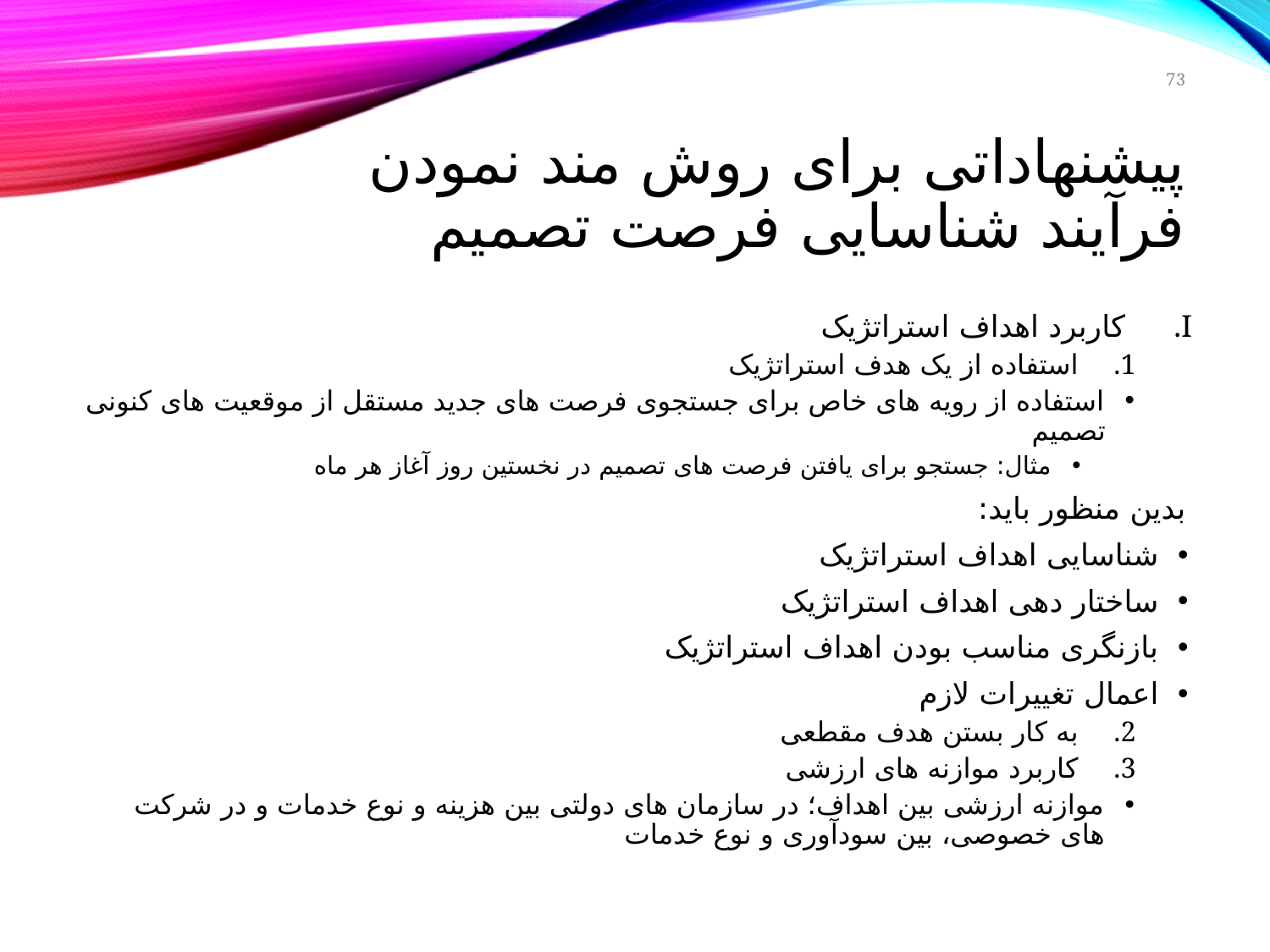

73
# پیشنهاداتی برای روش مند نمودن فرآیند شناسایی فرصت تصمیم
کاربرد اهداف استراتژیک
استفاده از یک هدف استراتژیک
استفاده از رویه های خاص برای جستجوی فرصت های جدید مستقل از موقعیت های کنونی تصمیم
مثال: جستجو برای یافتن فرصت های تصمیم در نخستین روز آغاز هر ماه
بدین منظور باید:
شناسایی اهداف استراتژیک
ساختار دهی اهداف استراتژیک
بازنگری مناسب بودن اهداف استراتژیک
اعمال تغییرات لازم
به کار بستن هدف مقطعی
کاربرد موازنه های ارزشی
موازنه ارزشی بین اهداف؛ در سازمان های دولتی بین هزینه و نوع خدمات و در شرکت های خصوصی، بین سودآوری و نوع خدمات